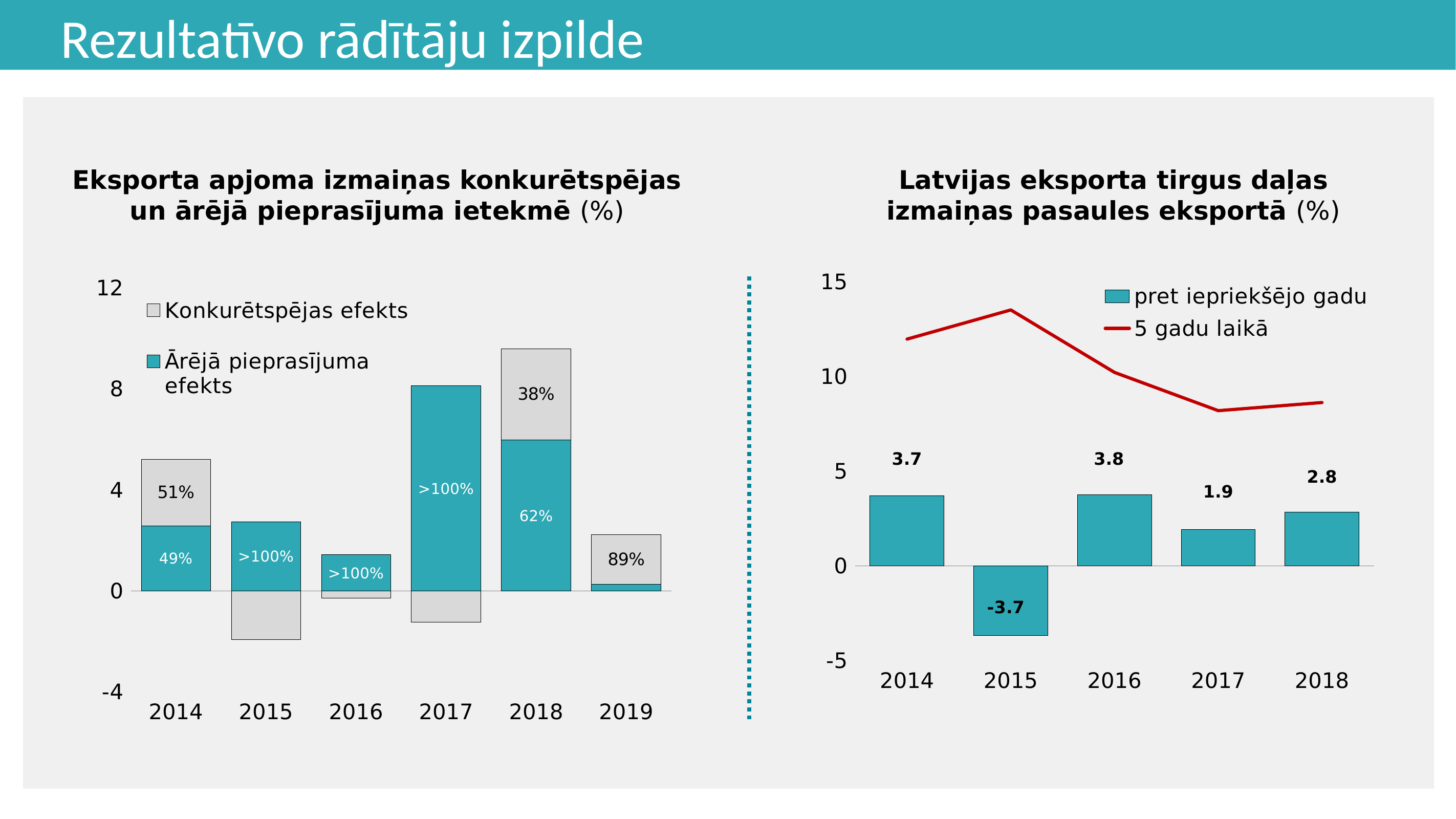

Rezultatīvo rādītāju izpilde

Eksporta apjoma izmaiņas konkurētspējas un ārējā pieprasījuma ietekmē (%)
Latvijas eksporta tirgus daļas izmaiņas pasaules eksportā (%)

### Chart

| Category | Ārējā pieprasījuma efekts | Konkurētspējas efekts |
|---|---|---|
| 2014 | 2.571205647500295 | 2.6351816920505136 |
| 2015 | 2.732150274495011 | -1.9304261582958215 |
| 2016 | 1.435744115454808 | -0.2859323569946312 |
| 2017 | 8.119822356244162 | -1.2337043522391629 |
| 2018 | 5.972960784268348 | 3.610131825408501 |
| 2019 | 0.253633568909178 | 1.9713991961825983 |

### Chart

| Category | pret iepriekšējo gadu | 5 gadu laikā |
|---|---|---|
| 2014 | 3.71 | 11.98 |
| 2015 | -3.68 | 13.52 |
| 2016 | 3.75 | 10.22 |
| 2017 | 1.92 | 8.2 |
| 2018 | 2.84 | 8.63 |